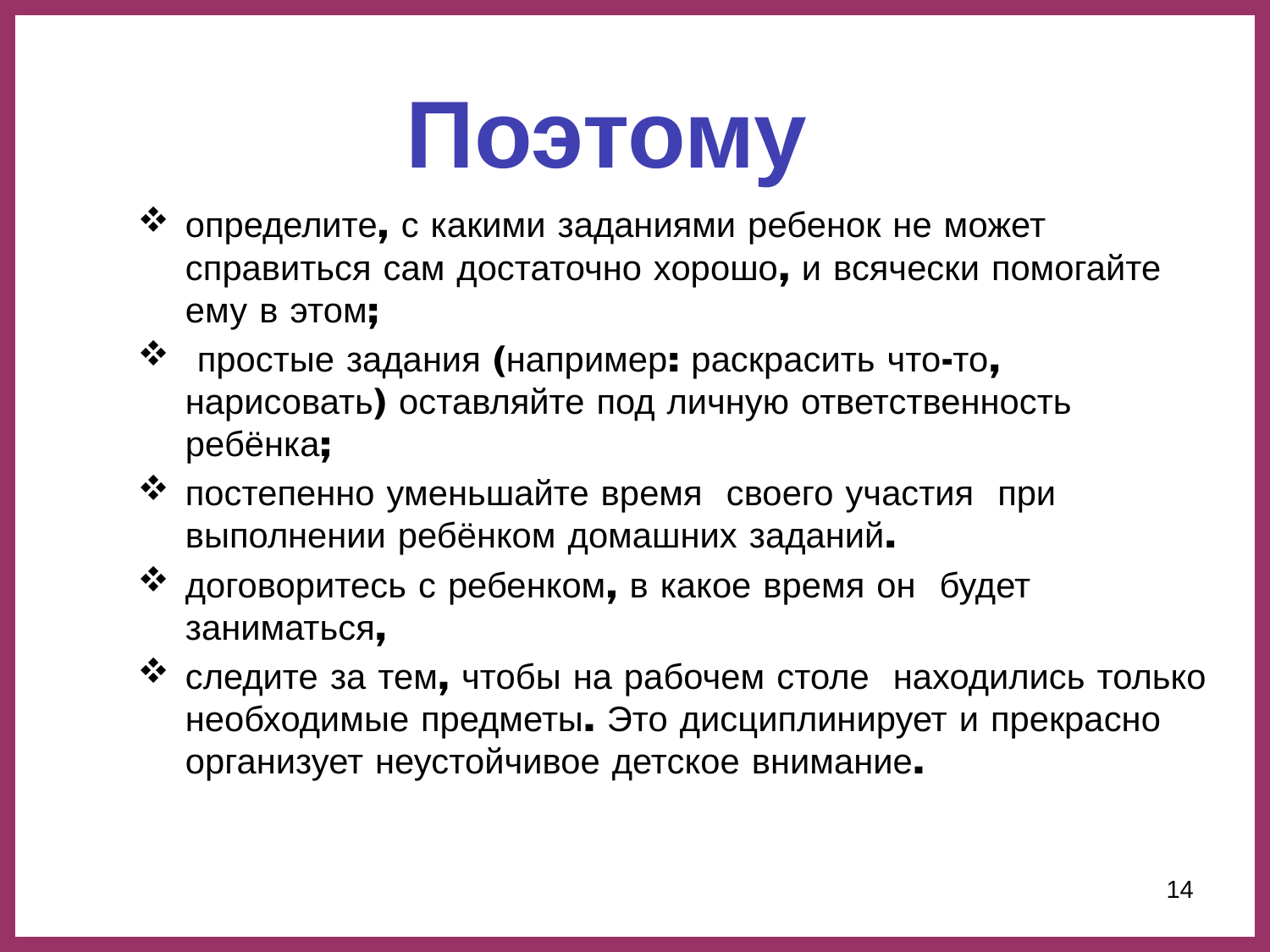

Поэтому
определите, с какими заданиями ребенок не может справиться сам достаточно хорошо, и всячески помогайте ему в этом;
 простые задания (например: раскрасить что-то, нарисовать) оставляйте под личную ответственность ребёнка;
постепенно уменьшайте время  своего участия  при  выполнении ребёнком домашних заданий.
договоритесь с ребенком, в какое время он  будет заниматься,
следите за тем, чтобы на рабочем столе  находились только необходимые предметы. Это дисциплинирует и прекрасно организует неустойчивое детское внимание.
14